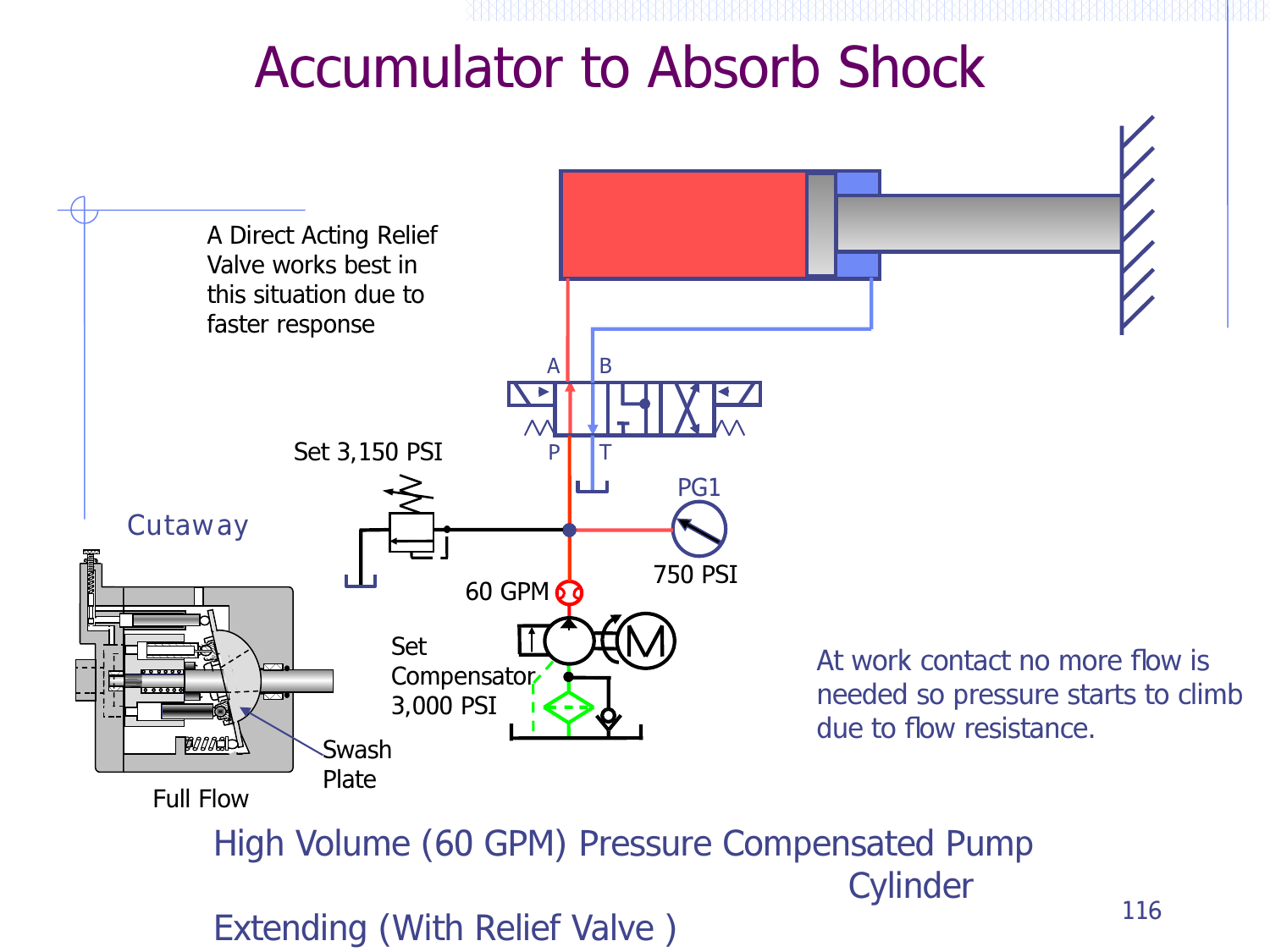

# Accumulator to Absorb Shock

A Direct Acting Relief Valve works best in this situation due to faster response

A      B

P      T

Set 3,150 PSI

PG1

Cutaway

 750 PSI

60 GPM

Set Compensator 3,000 PSI
At work contact no more flow is needed so pressure starts to climb due to flow resistance.

Swash Plate
    Full Flow
High Volume (60 GPM) Pressure Compensated Pump 					Cylinder Extending (With Relief Valve )
116